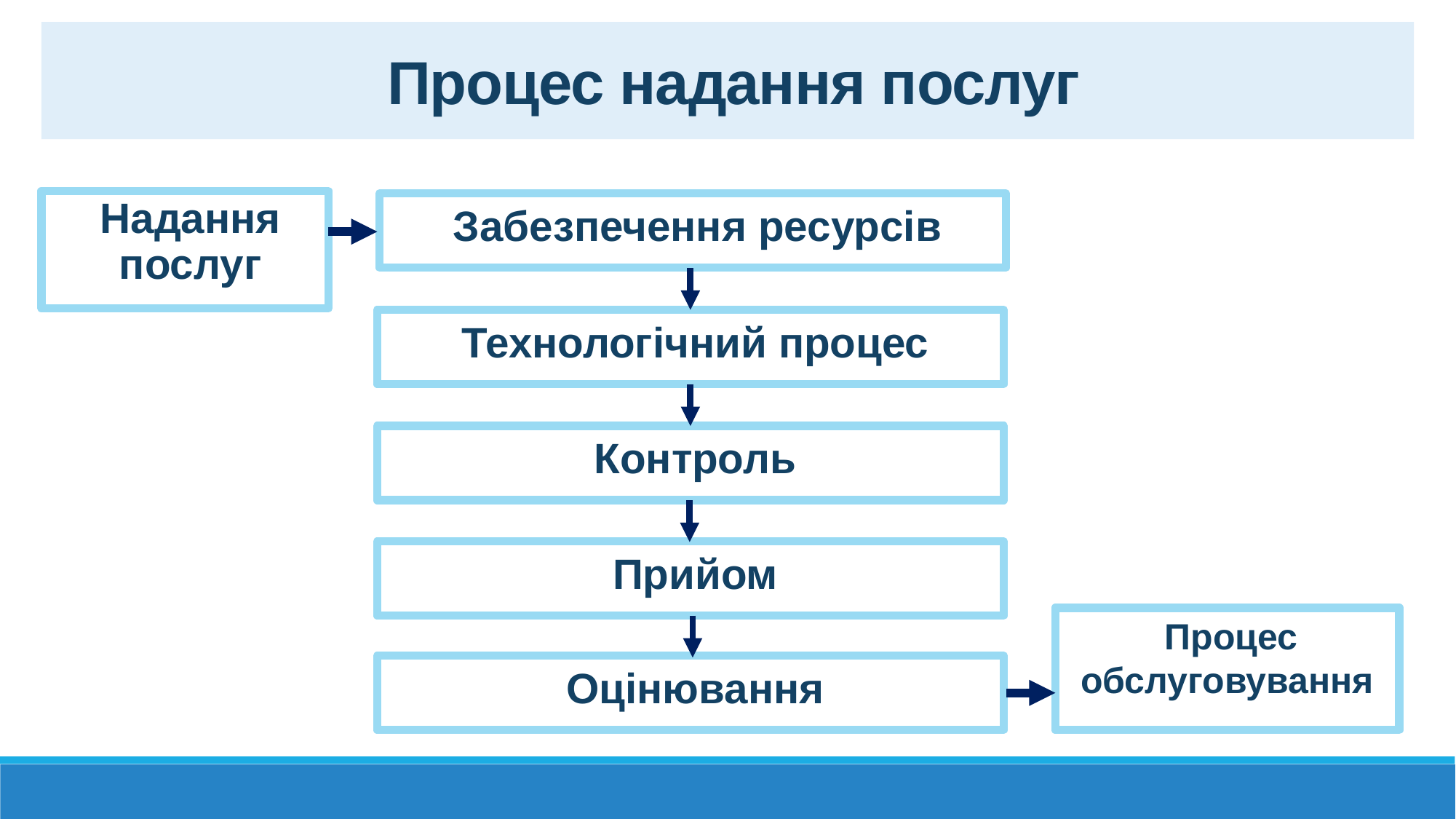

Процес надання послуг
Надання послуг
Забезпечення ресурсів
Технологічний процес
Контроль
Прийом
Процес обслуговування
Оцінювання